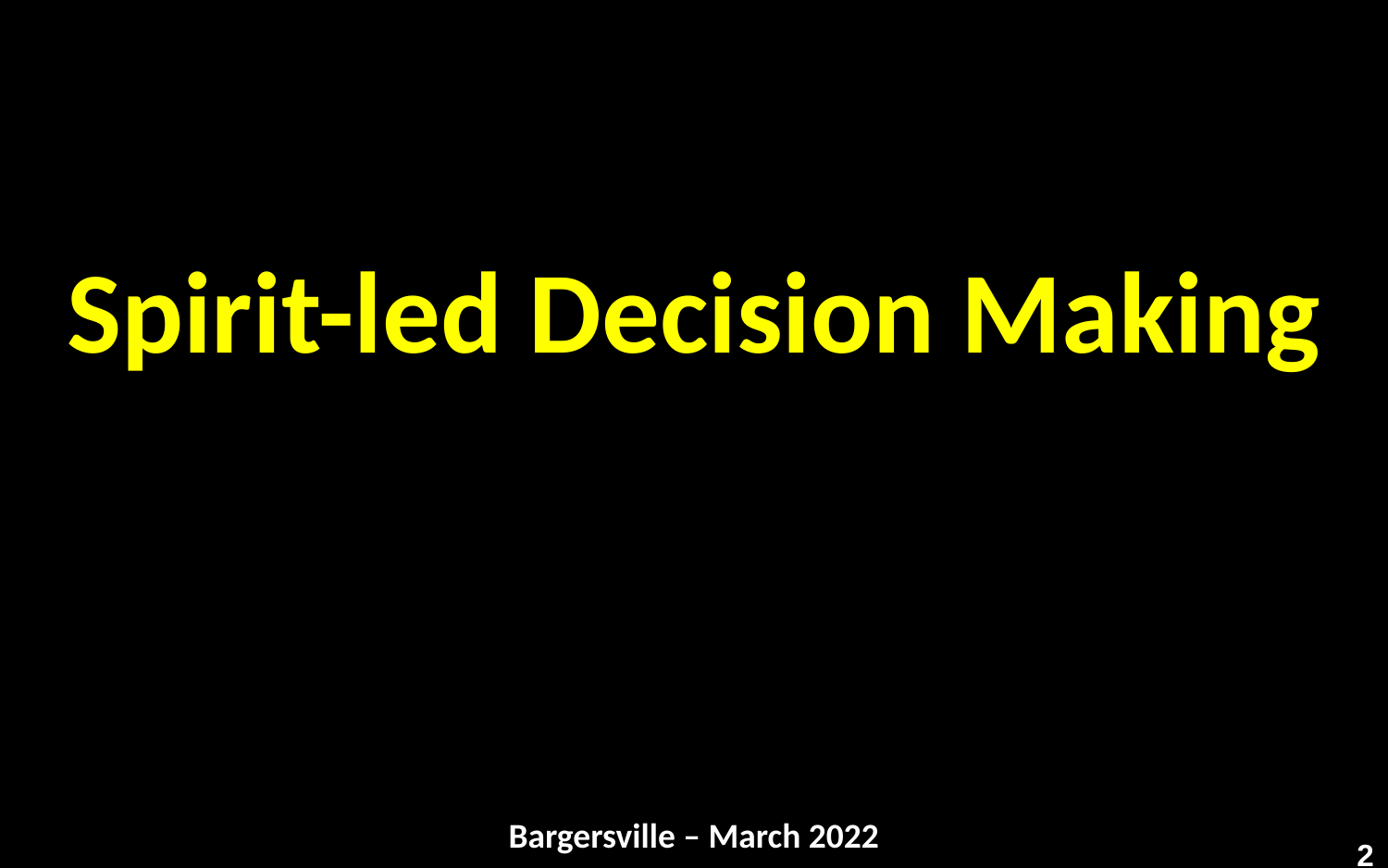

# Spirit-led Decision Making
Bargersville – March 2022
2